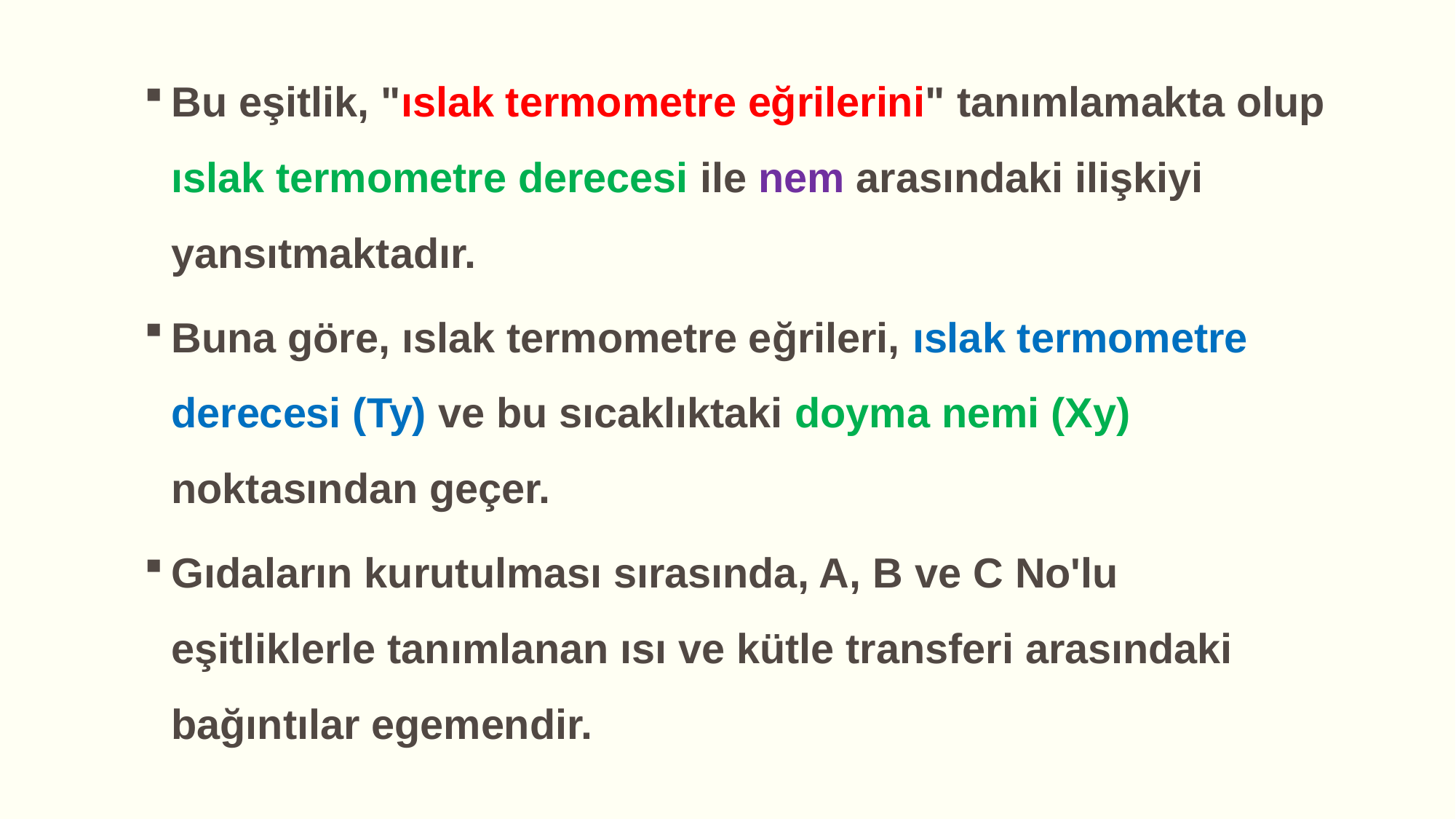

Bu eşitlik, "ıslak termometre eğrilerini" tanımlamakta olup ıslak termometre derecesi ile nem arasındaki ilişkiyi yansıtmaktadır.
Buna göre, ıslak termometre eğrileri, ıslak termometre derecesi (Ty) ve bu sıcaklıktaki doyma nemi (Xy) noktasından geçer.
Gıdaların kurutulması sırasında, A, B ve C No'lu eşitliklerle tanımlanan ısı ve kütle transferi arasındaki bağıntılar egemendir.